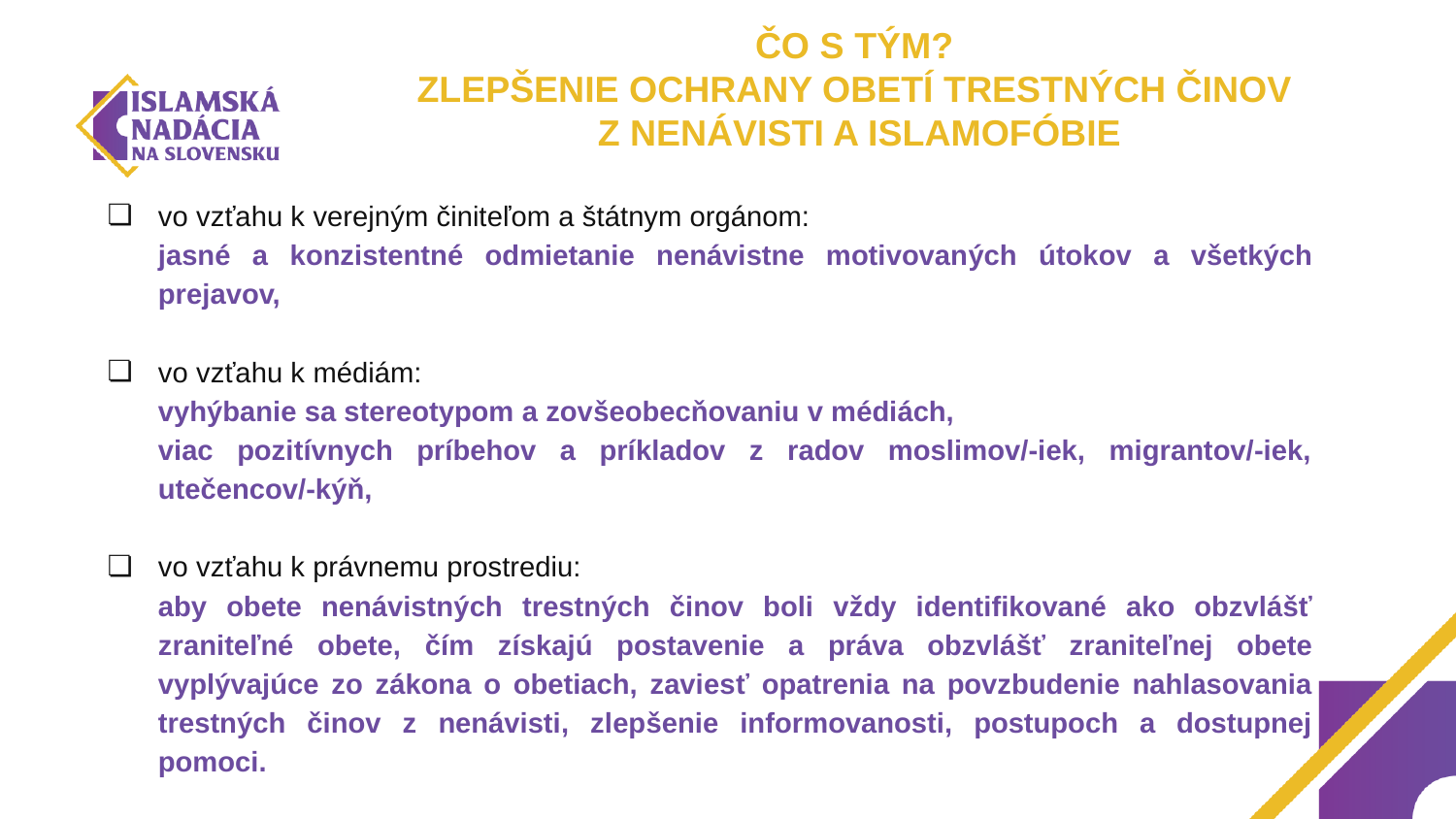

ČO S TÝM?
ZLEPŠENIE OCHRANY OBETÍ TRESTNÝCH ČINOV
Z NENÁVISTI A ISLAMOFÓBIE

vo vzťahu k verejným činiteľom a štátnym orgánom:
jasné a konzistentné odmietanie nenávistne motivovaných útokov a všetkých prejavov,

vo vzťahu k médiám:
vyhýbanie sa stereotypom a zovšeobecňovaniu v médiách,
viac pozitívnych príbehov a príkladov z radov moslimov/-iek, migrantov/-iek, utečencov/-kýň,

vo vzťahu k právnemu prostrediu:
aby obete nenávistných trestných činov boli vždy identifikované ako obzvlášť zraniteľné obete, čím získajú postavenie a práva obzvlášť zraniteľnej obete vyplývajúce zo zákona o obetiach, zaviesť opatrenia na povzbudenie nahlasovania trestných činov z nenávisti, zlepšenie informovanosti, postupoch a dostupnej pomoci.